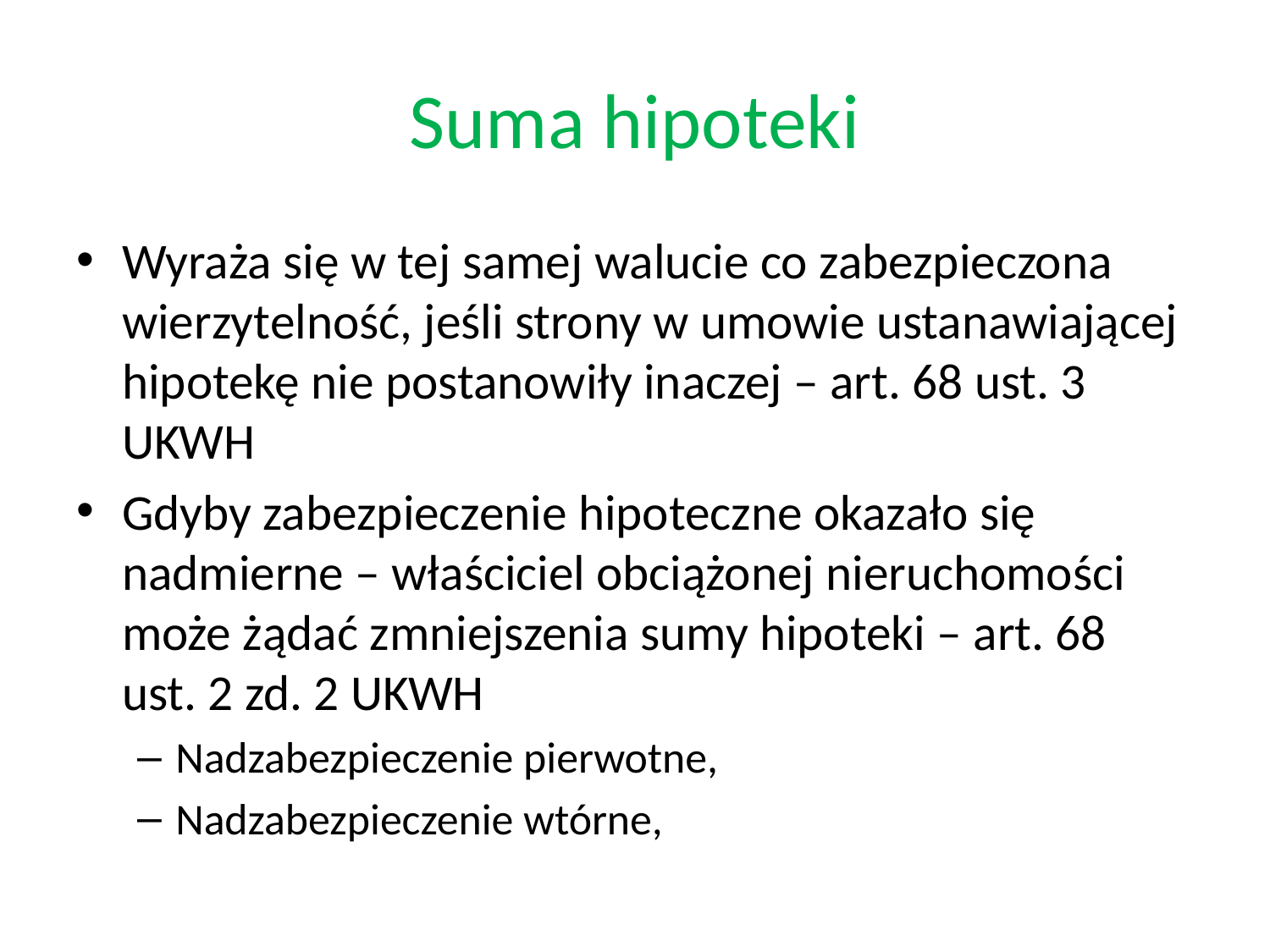

# Suma hipoteki
Wyraża się w tej samej walucie co zabezpieczona wierzytelność, jeśli strony w umowie ustanawiającej hipotekę nie postanowiły inaczej – art. 68 ust. 3 UKWH
Gdyby zabezpieczenie hipoteczne okazało się nadmierne – właściciel obciążonej nieruchomości może żądać zmniejszenia sumy hipoteki – art. 68 ust. 2 zd. 2 UKWH
Nadzabezpieczenie pierwotne,
Nadzabezpieczenie wtórne,